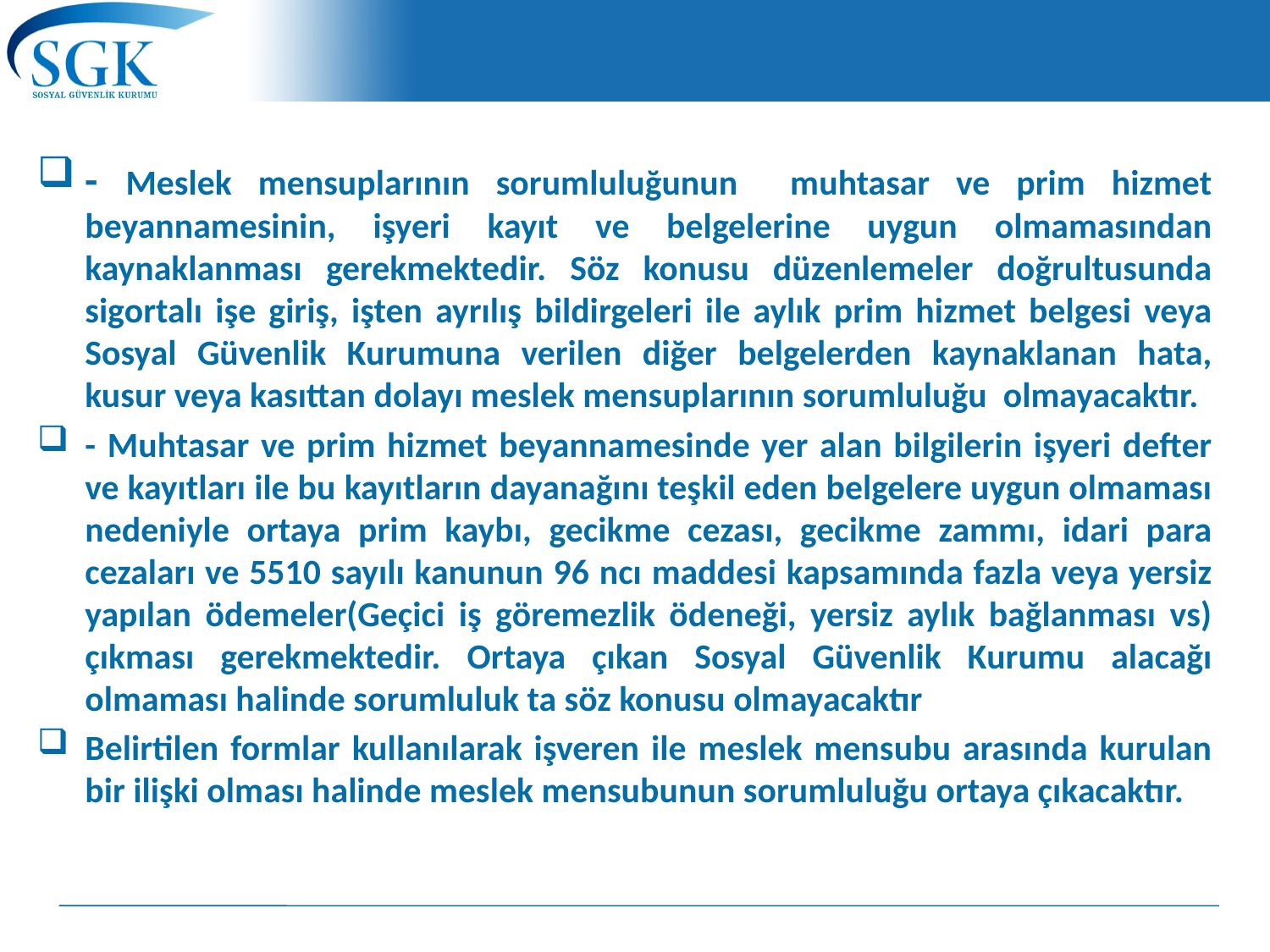

- Meslek mensuplarının sorumluluğunun  muhtasar ve prim hizmet beyannamesinin, işyeri kayıt ve belgelerine uygun olmamasından kaynaklanması gerekmektedir. Söz konusu düzenlemeler doğrultusunda sigortalı işe giriş, işten ayrılış bildirgeleri ile aylık prim hizmet belgesi veya Sosyal Güvenlik Kurumuna verilen diğer belgelerden kaynaklanan hata, kusur veya kasıttan dolayı meslek mensuplarının sorumluluğu  olmayacaktır.
- Muhtasar ve prim hizmet beyannamesinde yer alan bilgilerin işyeri defter ve kayıtları ile bu kayıtların dayanağını teşkil eden belgelere uygun olmaması nedeniyle ortaya prim kaybı, gecikme cezası, gecikme zammı, idari para cezaları ve 5510 sayılı kanunun 96 ncı maddesi kapsamında fazla veya yersiz yapılan ödemeler(Geçici iş göremezlik ödeneği, yersiz aylık bağlanması vs) çıkması gerekmektedir. Ortaya çıkan Sosyal Güvenlik Kurumu alacağı olmaması halinde sorumluluk ta söz konusu olmayacaktır
Belirtilen formlar kullanılarak işveren ile meslek mensubu arasında kurulan bir ilişki olması halinde meslek mensubunun sorumluluğu ortaya çıkacaktır.